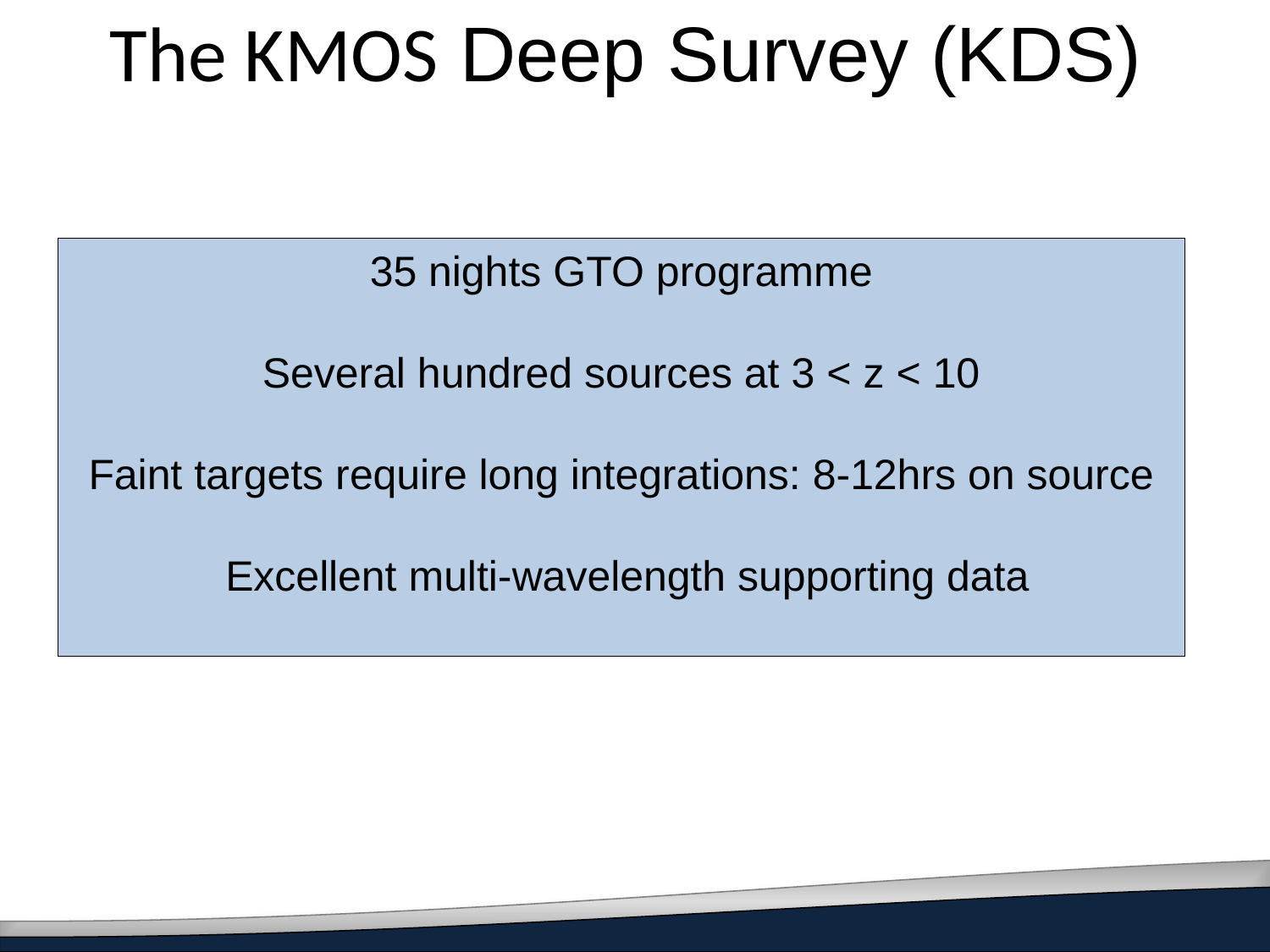

# The KMOS Deep Survey (KDS)
35 nights GTO programme

Several hundred sources at 3 < z < 10

Faint targets require long integrations: 8-12hrs on source

 Excellent multi-wavelength supporting data